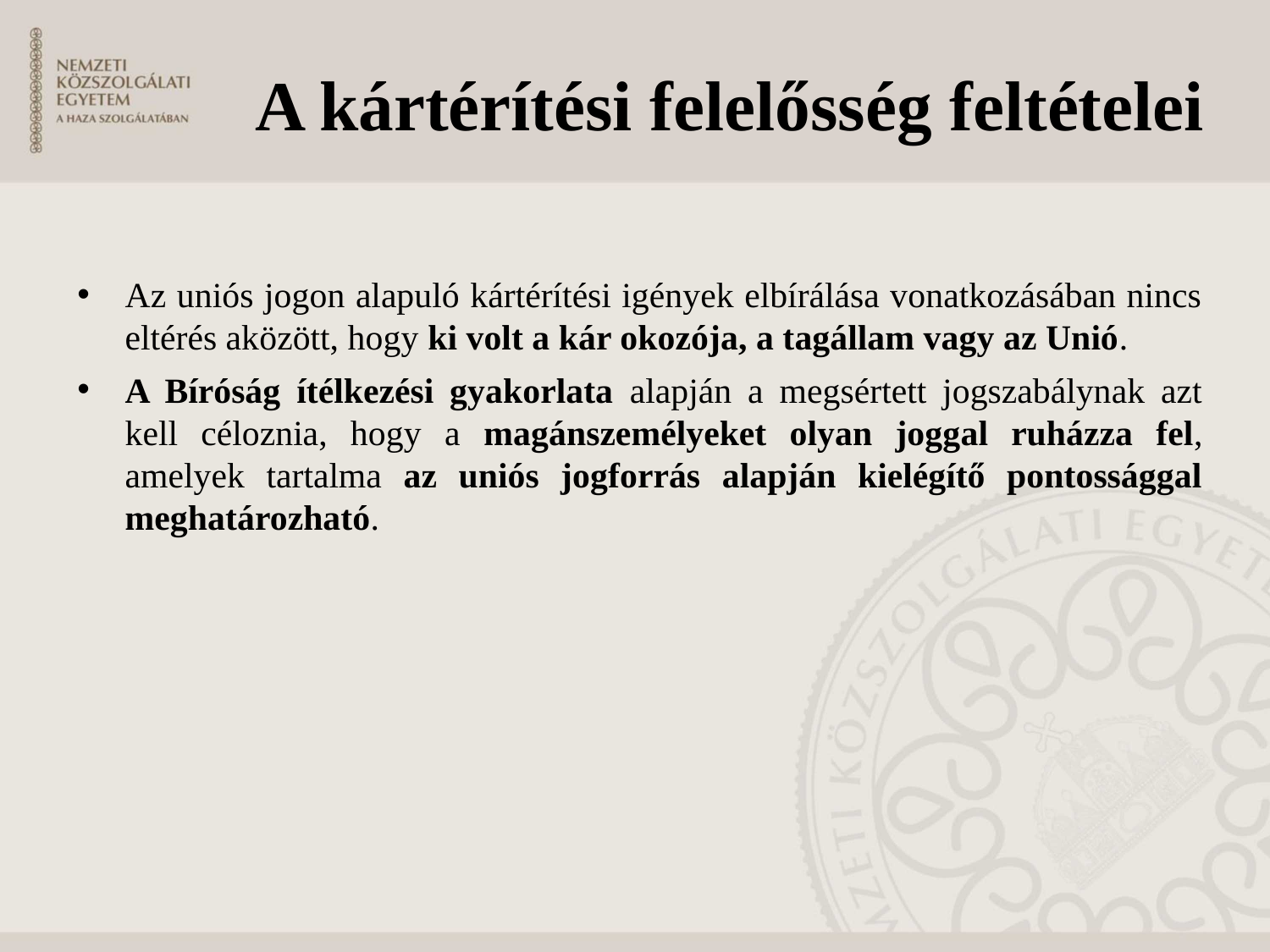

# A kártérítési felelősség feltételei
Az uniós jogon alapuló kártérítési igények elbírálása vonatkozásában nincs eltérés aközött, hogy ki volt a kár okozója, a tagállam vagy az Unió.
A Bíróság ítélkezési gyakorlata alapján a megsértett jogszabálynak azt kell céloznia, hogy a magánszemélyeket olyan joggal ruházza fel, amelyek tartalma az uniós jogforrás alapján kielégítő pontossággal meghatározható.